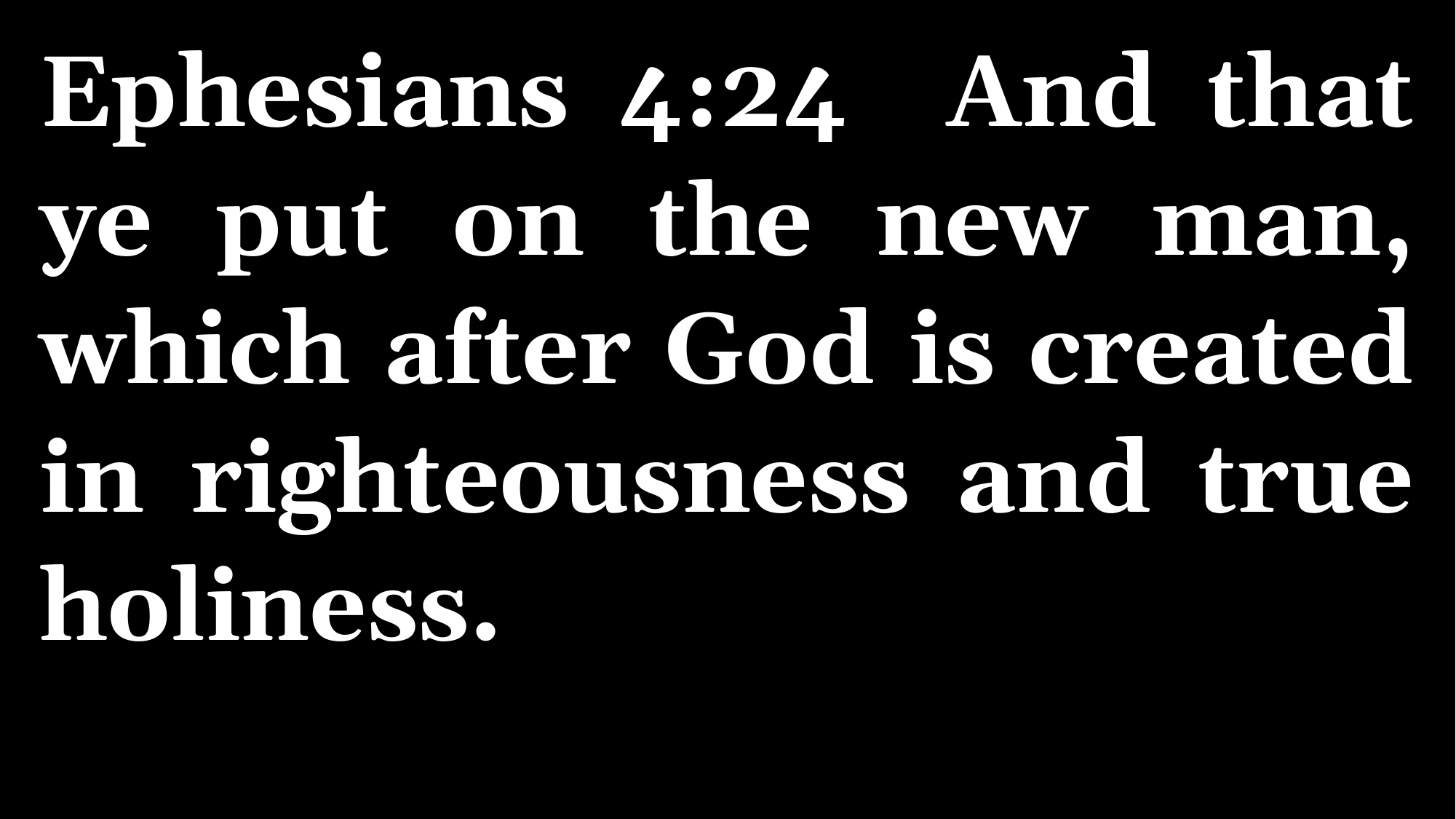

Ephesians 4:24  And that ye put on the new man, which after God is created in righteousness and true holiness.